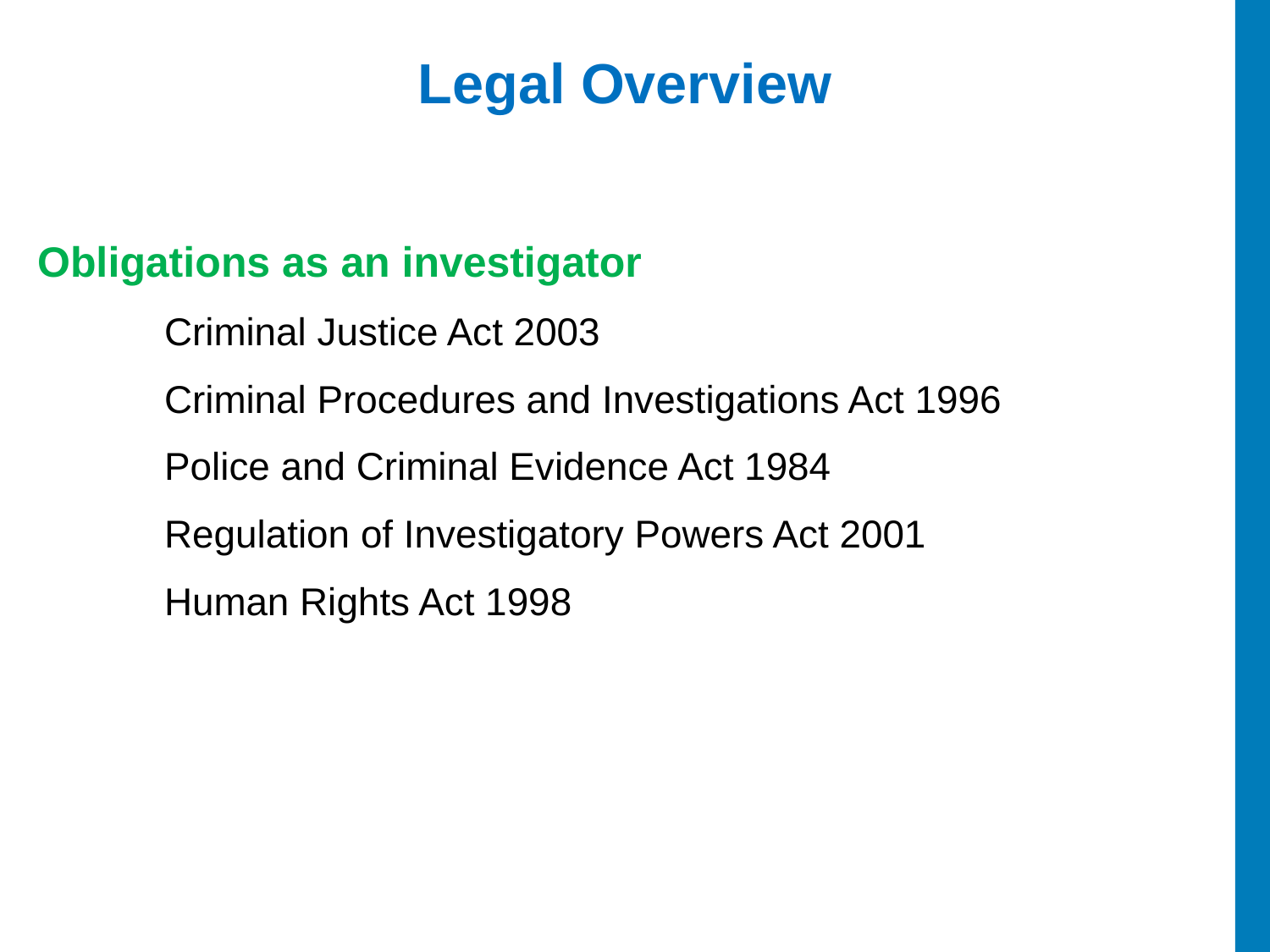

# Legal Overview

Obligations as an investigator

	Criminal Justice Act 2003

	Criminal Procedures and Investigations Act 1996

	Police and Criminal Evidence Act 1984

	Regulation of Investigatory Powers Act 2001

	Human Rights Act 1998